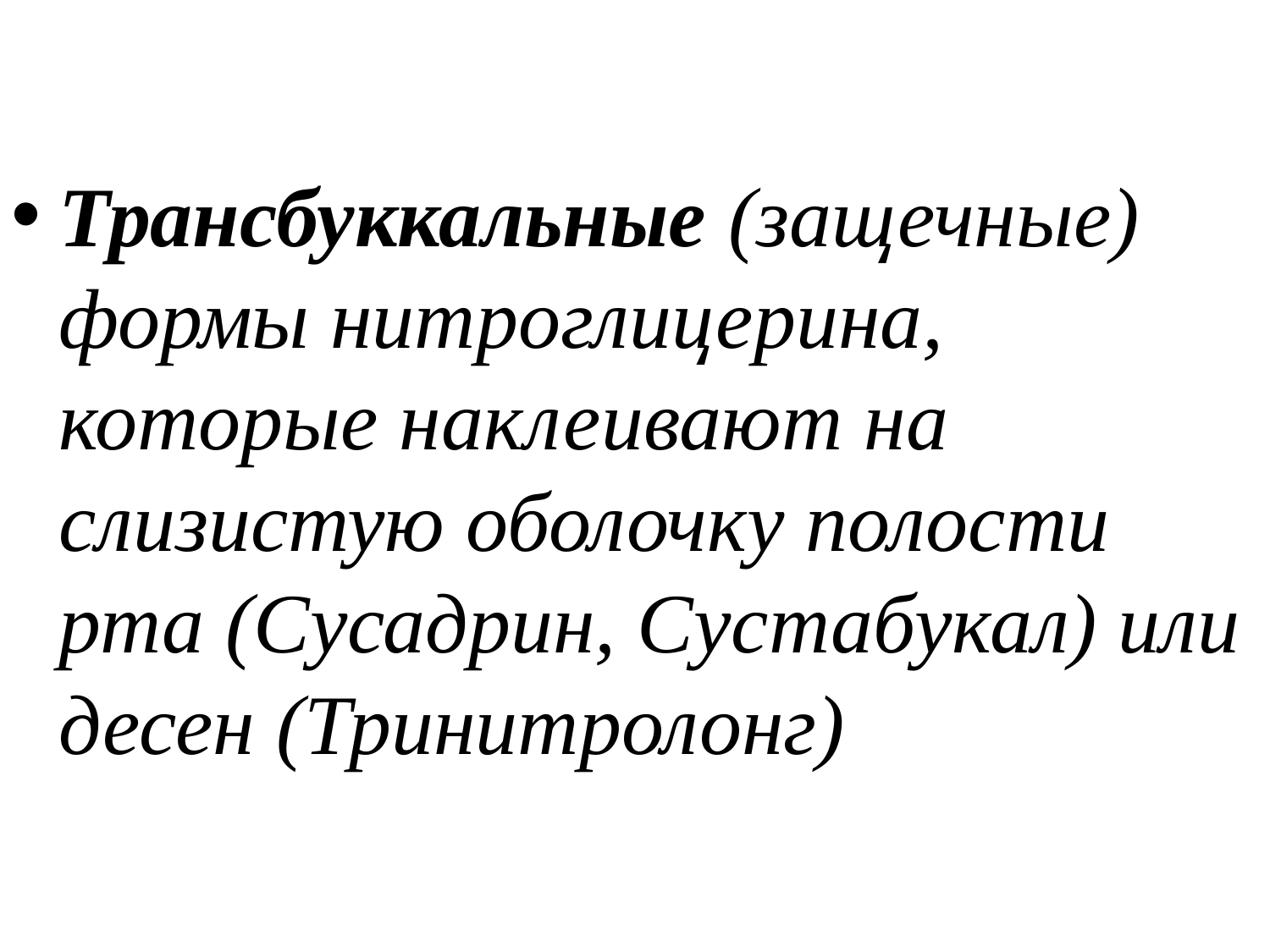

Трансбуккальные (защечные) формы нитроглицерина, которые наклеивают на слизистую оболочку полости рта (Сусадрин, Сустабукал) или десен (Тринитролонг)